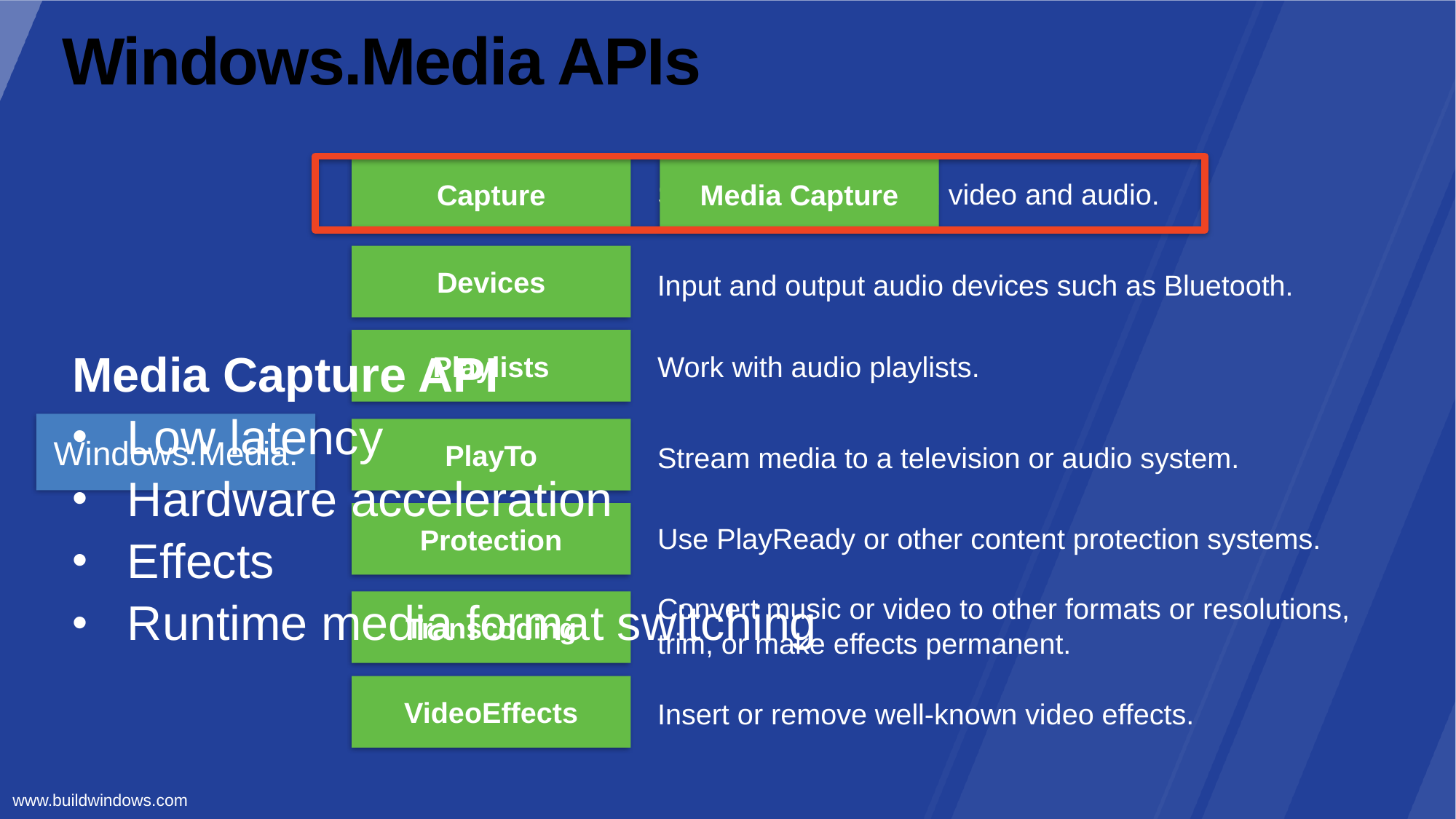

# Windows.Media APIs

Media Capture
Capture
Snap a picture, record video and audio.
Devices
Input and output audio devices such as Bluetooth.
Playlists
Work with audio playlists.
Media Capture API
Low latency
Hardware acceleration
Effects
Runtime media format switching
Windows.Media.
PlayTo
Stream media to a television or audio system.
Protection
Use PlayReady or other content protection systems.
Convert music or video to other formats or resolutions, trim, or make effects permanent.
Transcoding
VideoEffects
Insert or remove well-known video effects.